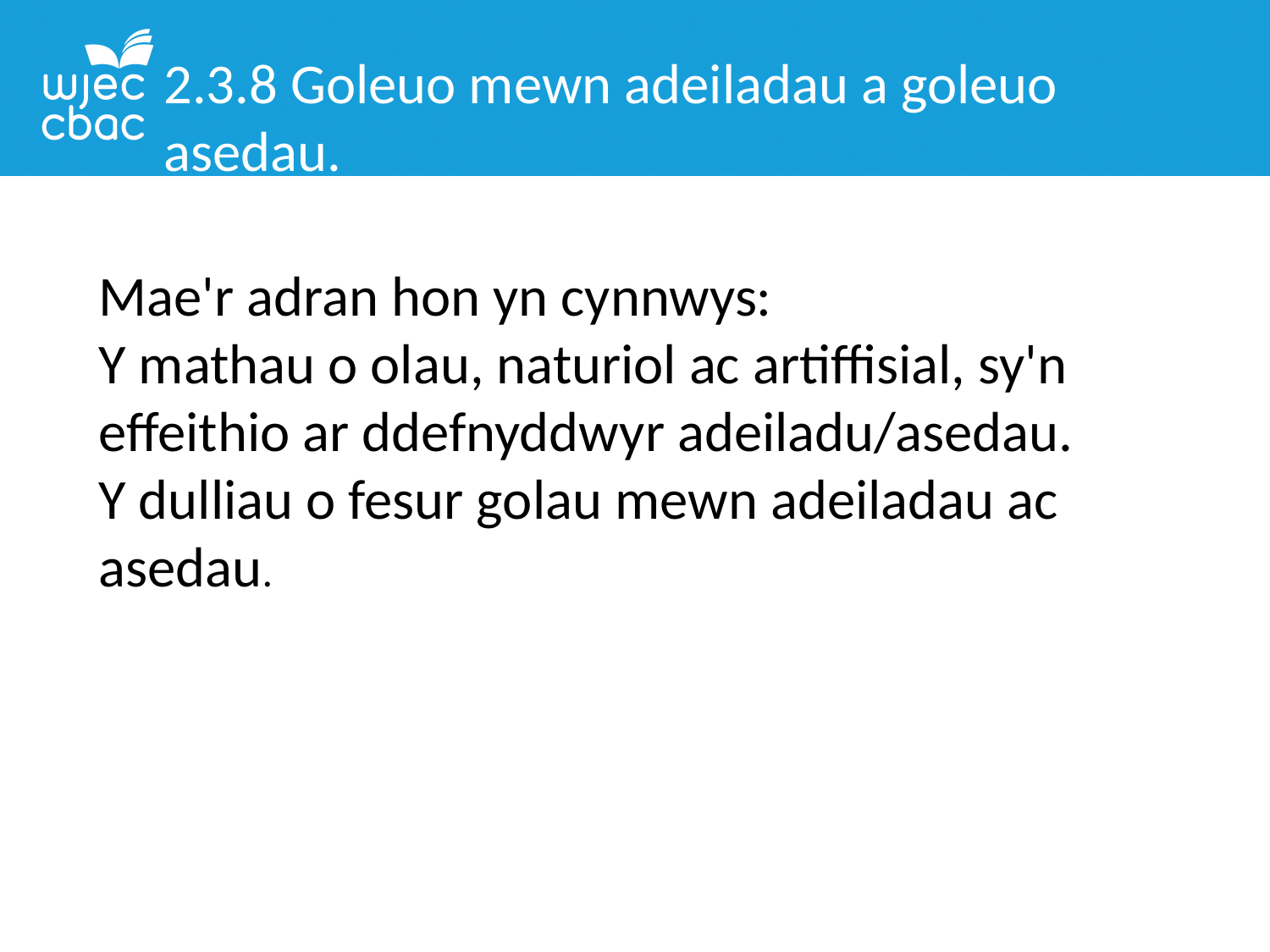

2.3.8 Goleuo mewn adeiladau a goleuo asedau.
Mae'r adran hon yn cynnwys:
Y mathau o olau, naturiol ac artiffisial, sy'n effeithio ar ddefnyddwyr adeiladu/asedau.
Y dulliau o fesur golau mewn adeiladau ac asedau.